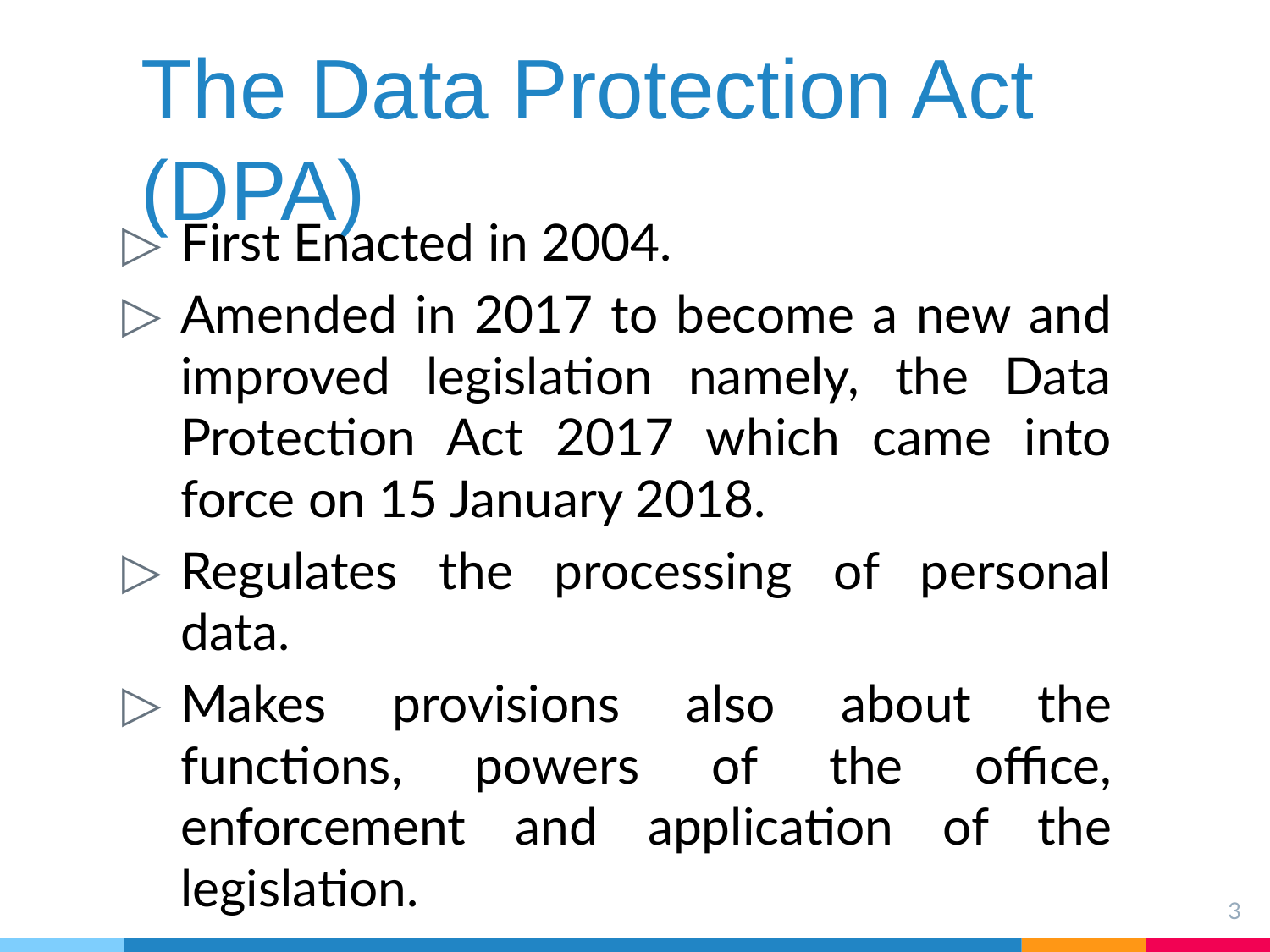

# The Data Protection Act (DPA)
First Enacted in 2004.
Amended in 2017 to become a new and improved legislation namely, the Data Protection Act 2017 which came into force on 15 January 2018.
Regulates the processing of personal data.
Makes provisions also about the functions, powers of the office, enforcement and application of the legislation.
3